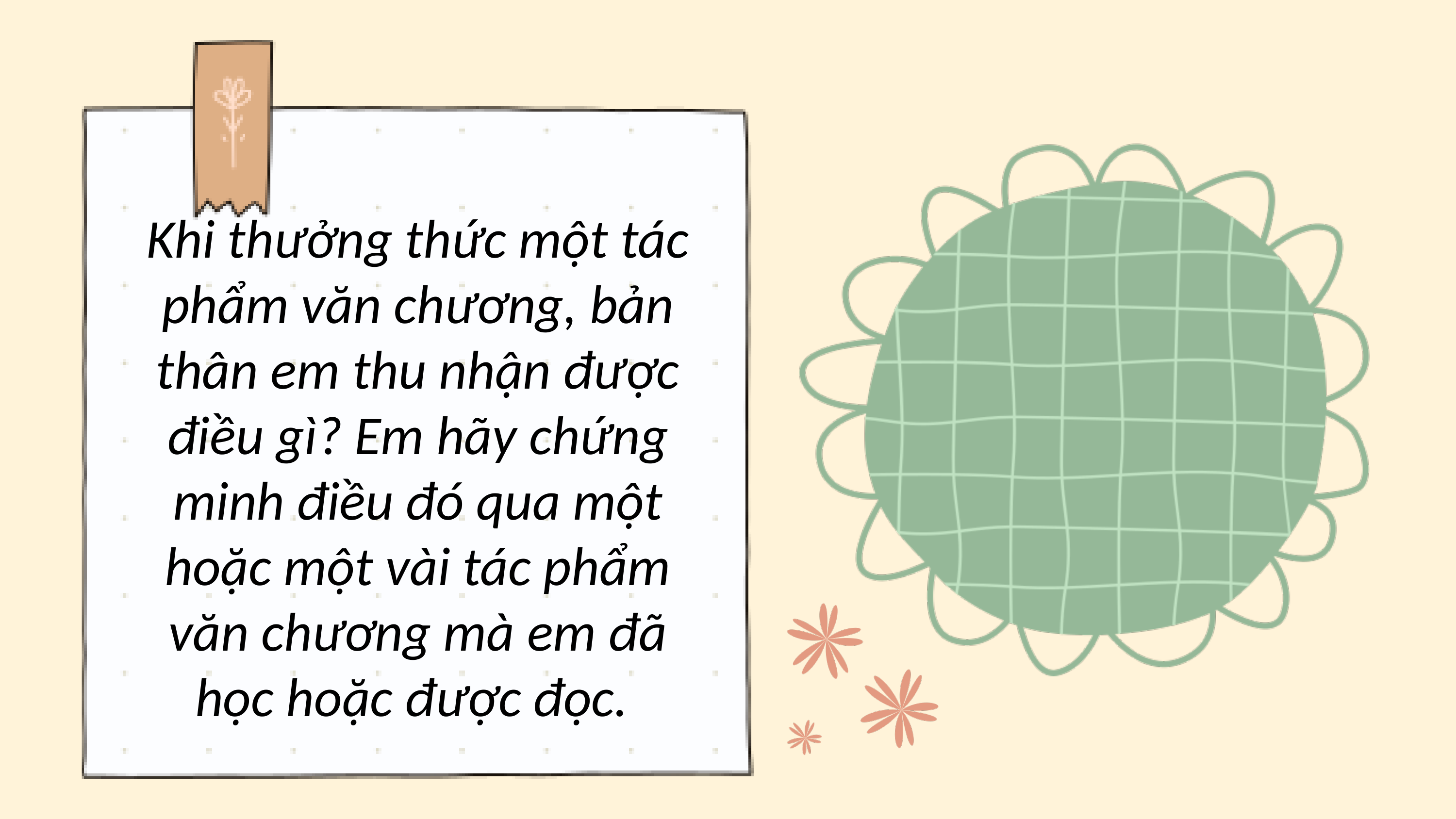

Khi thưởng thức một tác phẩm văn chương, bản thân em thu nhận được điều gì? Em hãy chứng minh điều đó qua một hoặc một vài tác phẩm văn chương mà em đã học hoặc được đọc.